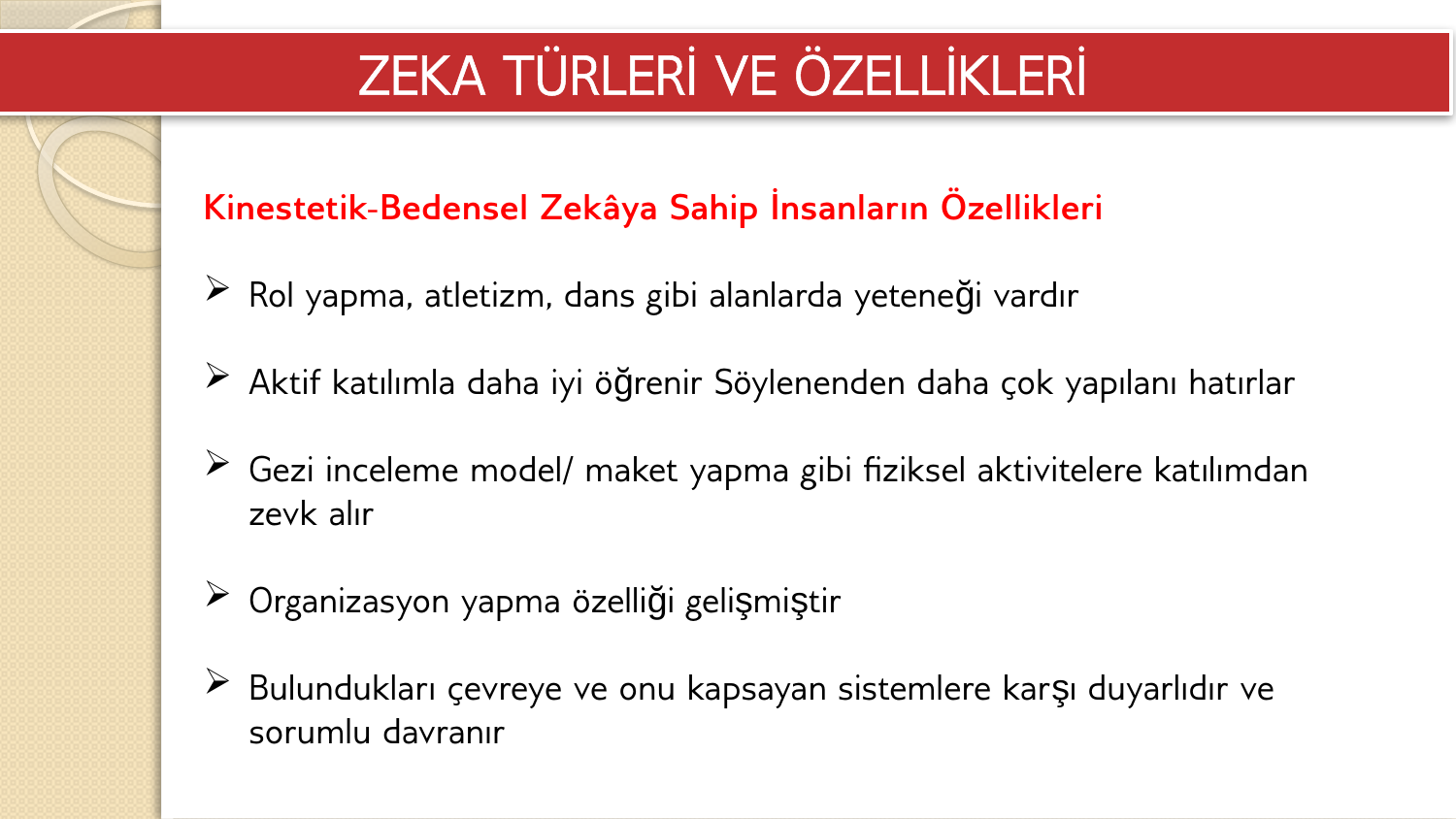

ZEKA TÜRLERİ VE ÖZELLİKLERİ

Kinestetik-Bedensel Zekâya Sahip İnsanların Özellikleri

Rol yapma, atletizm, dans gibi alanlarda yeteneği vardır

Aktif katılımla daha iyi öğrenir Söylenenden daha çok yapılanı hatırlar

Gezi inceleme model/ maket yapma gibi fiziksel aktivitelere katılımdan zevk alır

Organizasyon yapma özelliği gelişmiştir

Bulundukları çevreye ve onu kapsayan sistemlere karşı duyarlıdır ve sorumlu davranır